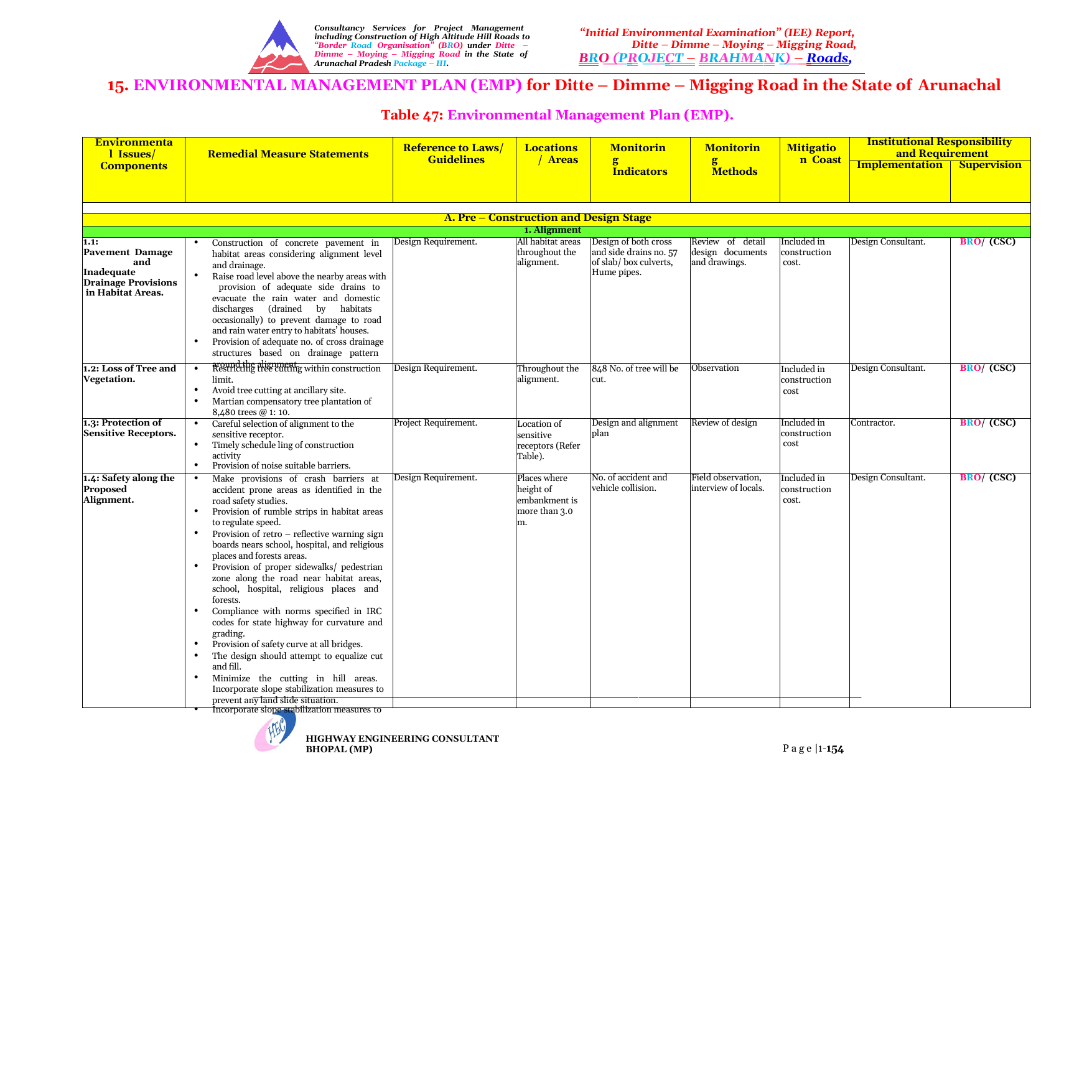

Consultancy Services for Project Management  including Construction of High Altitude Hill Roads to  “Border Road Organisation” (BRO) under Ditte  –  Dimme – Moying – Migging Road in the State of  Arunachal Pradesh Package – III.
“Initial Environmental Examination” (IEE) Report,  Ditte – Dimme – Moying – Migging Road,
BRO (PROJECT – BRAHMANK) – Roads,

15. ENVIRONMENTAL MANAGEMENT PLAN (EMP) for Ditte – Dimme – Migging Road in the State of Arunachal
Table 47: Environmental Management Plan (EMP).
| Environmental Issues/ Components | Remedial Measure Statements | Reference to Laws/ Guidelines | Locations/ Areas | Monitoring Indicators | Monitoring Methods | Mitigation Coast | Institutional Responsibility and Requirement |  |
| --- | --- | --- | --- | --- | --- | --- | --- | --- |
|  |  |  |  |  |  |  | Implementation | Supervision |
|  |  |  |  |  |  |  |  |  |
| A. Pre – Construction and Design Stage |  |  |  |  |  |  |  |  |
| 1. Alignment |  |  |  |  |  |  |  |  |
| 1.1: Pavement Damage and Inadequate Drainage Provisions in Habitat Areas. | Construction of concrete pavement in habitat areas considering alignment level and drainage. Raise road level above the nearby areas with provision of adequate side drains to evacuate the rain water and domestic discharges (drained by habitats occasionally) to prevent damage to road and rain water entry to habitats’ houses. Provision of adequate no. of cross drainage structures based on drainage pattern around the alignment. | Design Requirement. | All habitat areas throughout the alignment. | Design of both cross and side drains no. 57 of slab/ box culverts, Hume pipes. | Review of detail design documents and drawings. | Included in construction cost. | Design Consultant. | BRO/ (CSC) |
| 1.2: Loss of Tree and Vegetation. | Restricting tree cutting within construction limit. Avoid tree cutting at ancillary site. Martian compensatory tree plantation of 8,480 trees @ 1: 10. | Design Requirement. | Throughout the alignment. | 848 No. of tree will be cut. | Observation | Included in construction cost | Design Consultant. | BRO/ (CSC) |
| 1.3: Protection of Sensitive Receptors. | Careful selection of alignment to the sensitive receptor. Timely schedule ling of construction activity Provision of noise suitable barriers. | Project Requirement. | Location of sensitive receptors (Refer Table). | Design and alignment plan | Review of design | Included in construction cost | Contractor. | BRO/ (CSC) |
| 1.4: Safety along the Proposed Alignment. | Make provisions of crash barriers at accident prone areas as identified in the road safety studies. Provision of rumble strips in habitat areas to regulate speed. Provision of retro – reflective warning sign boards nears school, hospital, and religious places and forests areas. Provision of proper sidewalks/ pedestrian zone along the road near habitat areas, school, hospital, religious places and forests. Compliance with norms specified in IRC codes for state highway for curvature and grading. Provision of safety curve at all bridges. The design should attempt to equalize cut and fill. Minimize the cutting in hill areas. Incorporate slope stabilization measures to prevent any land slide situation. Incorporate slope stabilization measures to | Design Requirement. | Places where height of embankment is more than 3.0 m. | No. of accident and vehicle collision. | Field observation, interview of locals. | Included in construction cost. | Design Consultant. | BRO/ (CSC) |

HIGHWAY ENGINEERING CONSULTANT  BHOPAL (MP)
P a g e |1-154